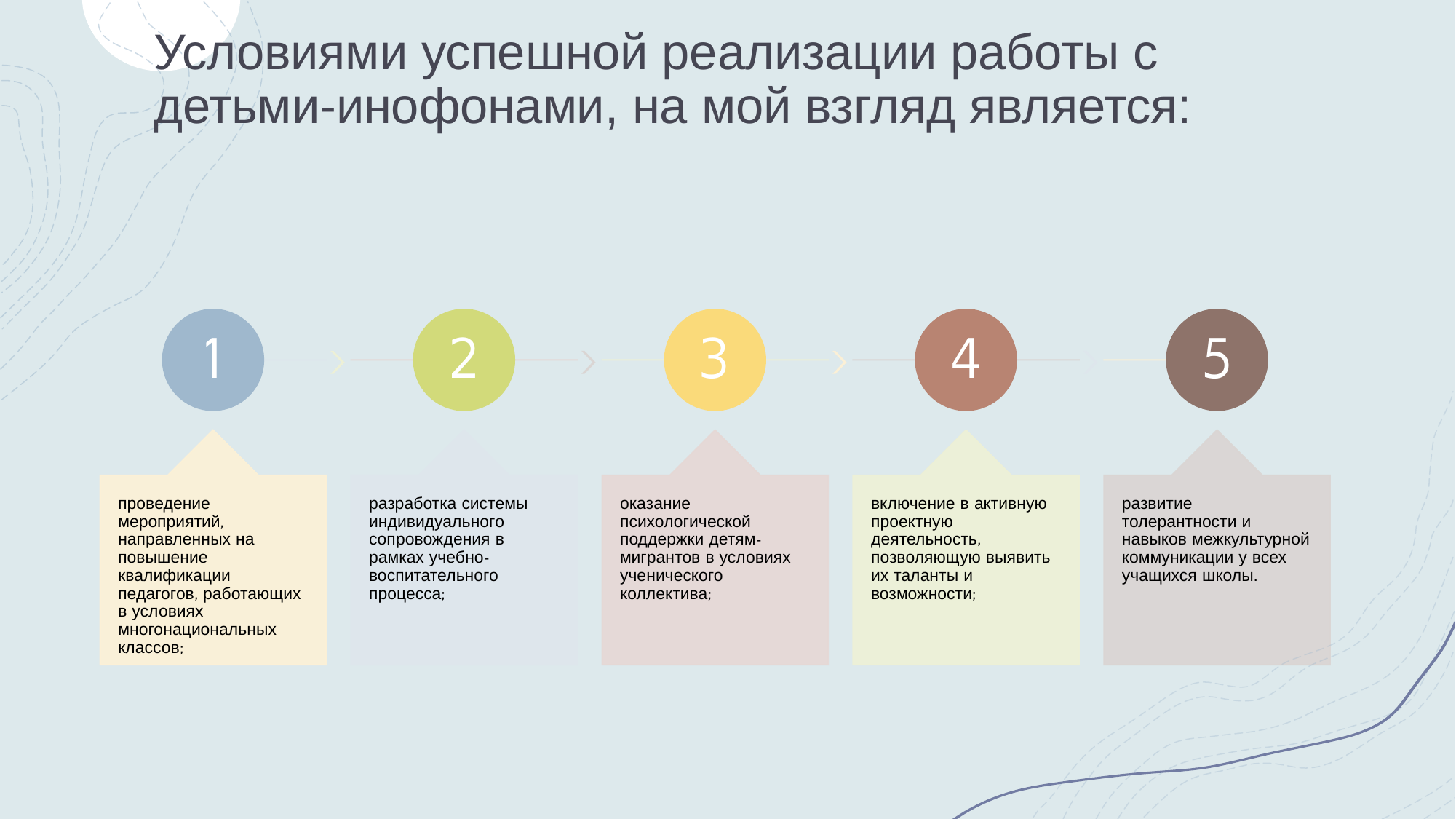

# Условиями успешной реализации работы с детьми-инофонами, на мой взгляд является:
1
проведение мероприятий, направленных на повышение квалификации педагогов, работающих в условиях многонациональных классов;
2
разработка системы индивидуального сопровождения в рамках учебно-воспитательного процесса;
3
оказание психологической поддержки детям-мигрантов в условиях ученического коллектива;
4
включение в активную проектную деятельность, позволяющую выявить их таланты и возможности;
5
развитие толерантности и навыков межкультурной коммуникации у всех учащихся школы.